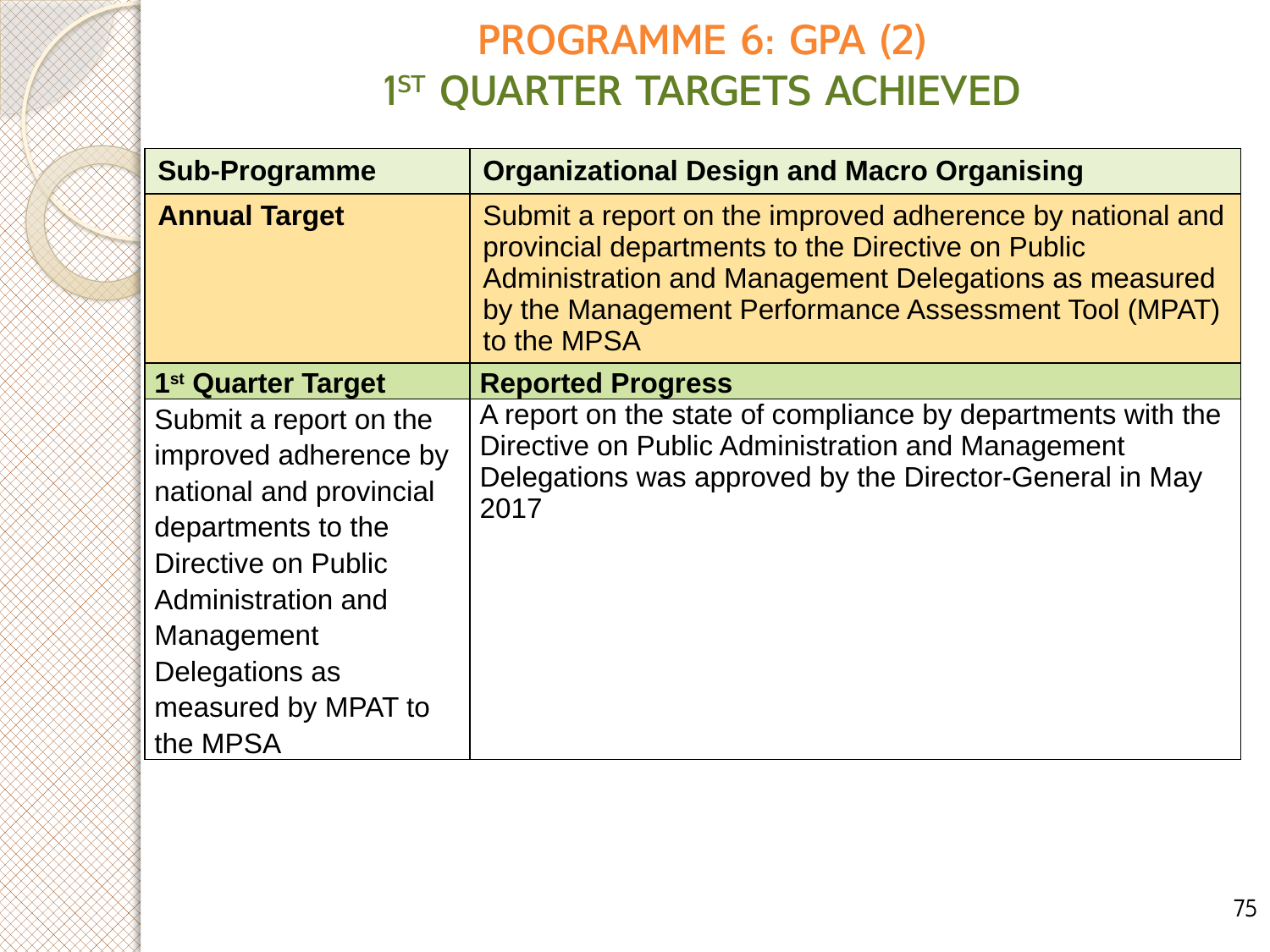

# PROGRAMME 6: GPA (2) 1ST QUARTER TARGETS ACHIEVED
| Sub-Programme | Organizational Design and Macro Organising |
| --- | --- |
| Annual Target | Submit a report on the improved adherence by national and provincial departments to the Directive on Public Administration and Management Delegations as measured by the Management Performance Assessment Tool (MPAT) to the MPSA |
| 1st Quarter Target | Reported Progress |
| Submit a report on the improved adherence by national and provincial departments to the Directive on Public Administration and Management Delegations as measured by MPAT to the MPSA | A report on the state of compliance by departments with the Directive on Public Administration and Management Delegations was approved by the Director-General in May 2017 |
75